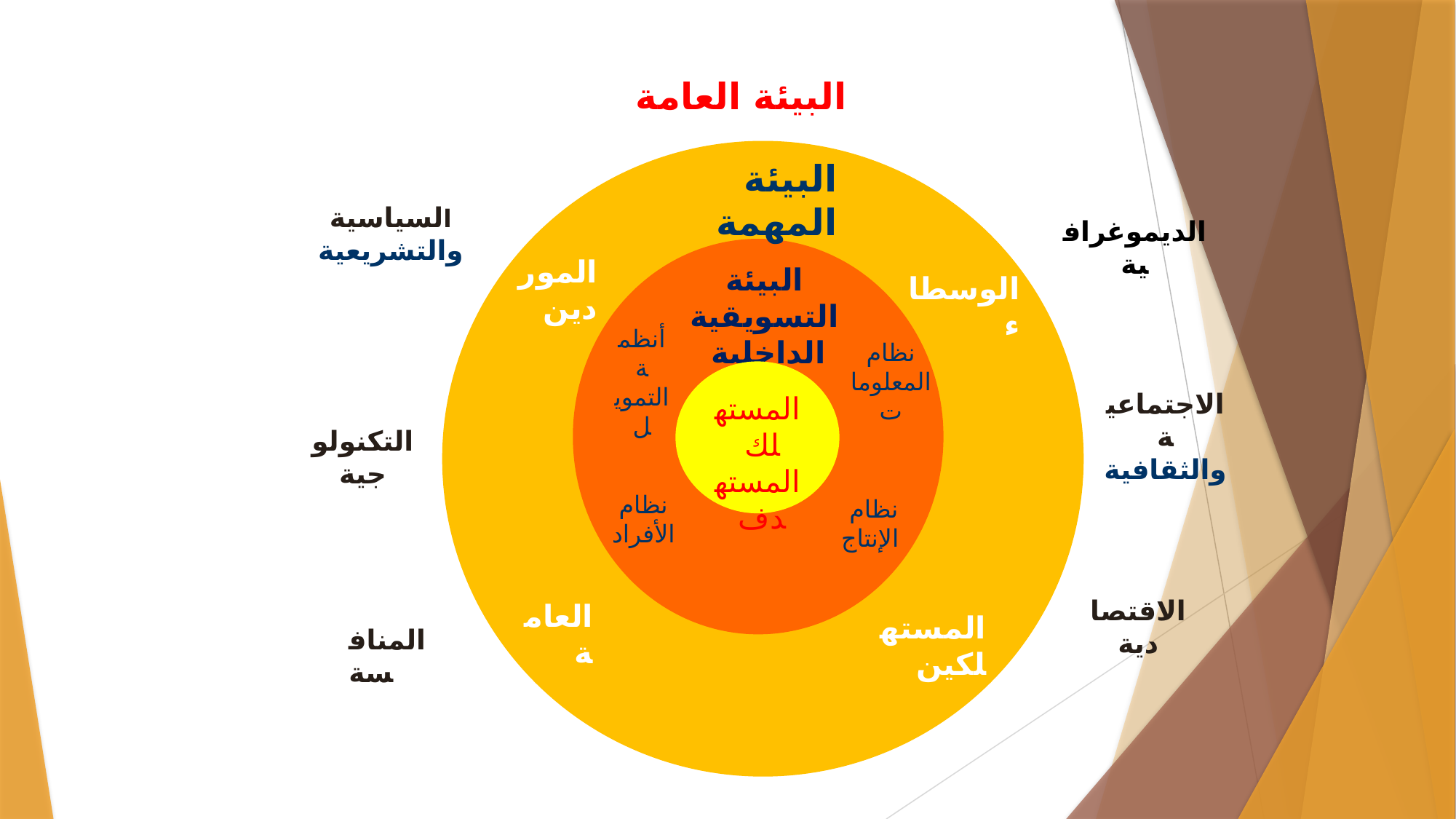

البيئة العامة

البيئة المهمة
السياسية والتشريعية
الديموغرافية

الموردين
البيئة التسويقية الداخلية
الوسطاء
أنظمة التمويل
نظام المعلومات
المستهلك  المستهدف
الاجتماعية والثقافية
التكنولوجية
نظام الأفراد
نظام
 الإنتاج
الاقتصادية
العامة
المستهلكين
المنافسة